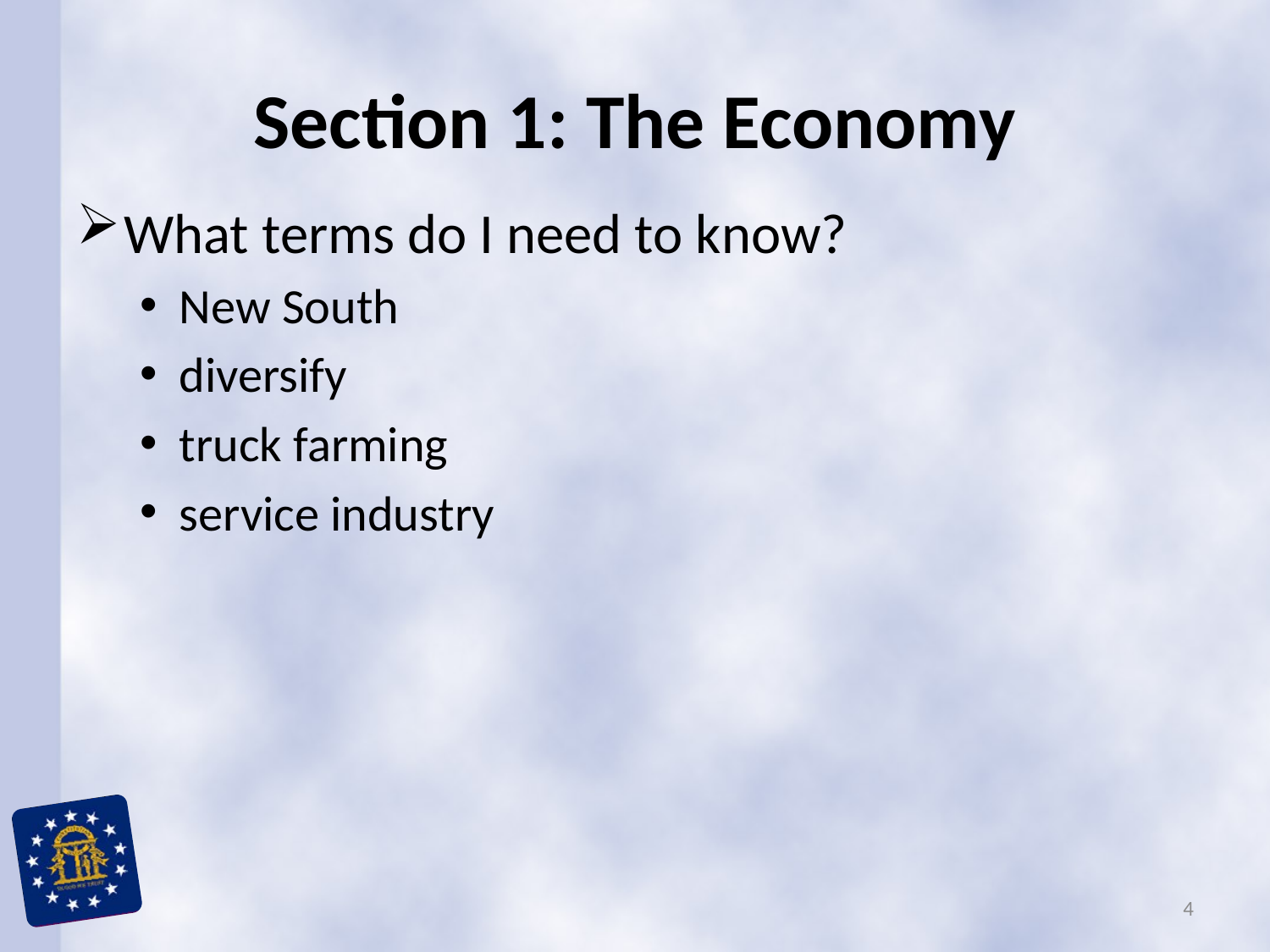

# Section 1: The Economy
What terms do I need to know?
New South
diversify
truck farming
service industry
4